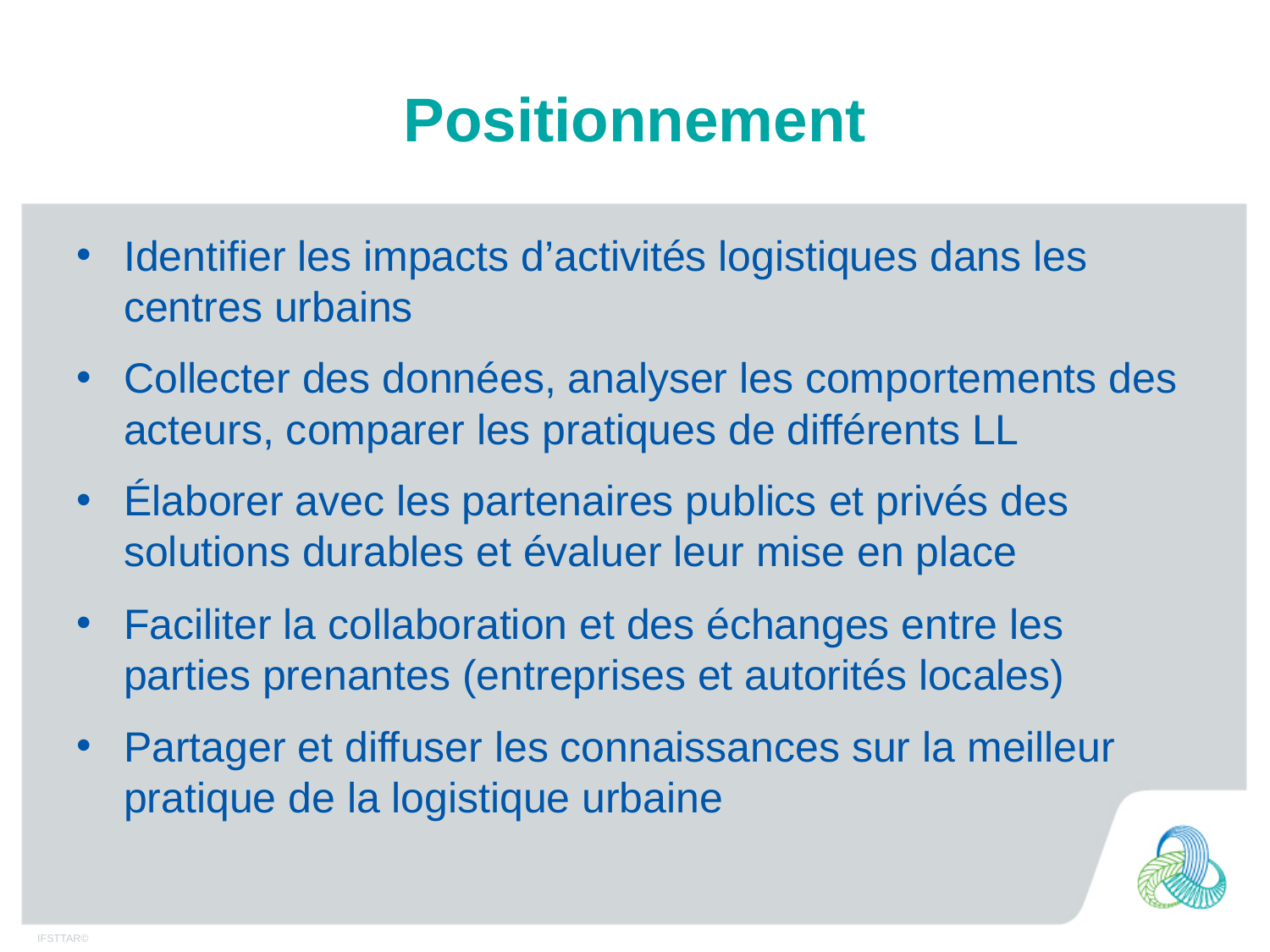

# Positionnement
Identifier les impacts d’activités logistiques dans les centres urbains
Collecter des données, analyser les comportements des acteurs, comparer les pratiques de différents LL
Élaborer avec les partenaires publics et privés des solutions durables et évaluer leur mise en place
Faciliter la collaboration et des échanges entre les parties prenantes (entreprises et autorités locales)
Partager et diffuser les connaissances sur la meilleur pratique de la logistique urbaine